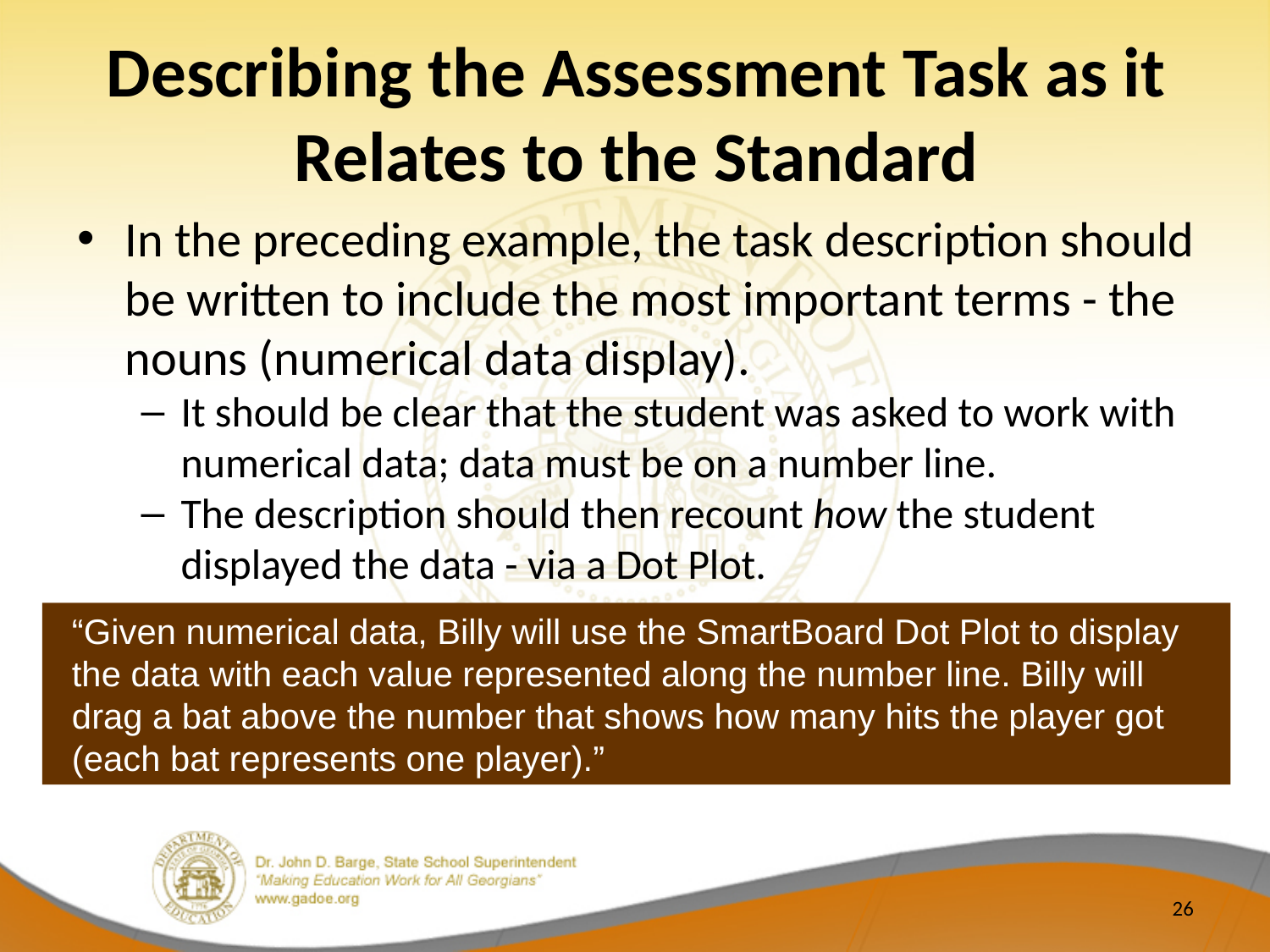

# Describing the Assessment Task as it Relates to the Standard
In the preceding example, the task description should be written to include the most important terms - the nouns (numerical data display).
It should be clear that the student was asked to work with numerical data; data must be on a number line.
The description should then recount how the student displayed the data - via a Dot Plot.
“Given numerical data, Billy will use the SmartBoard Dot Plot to display the data with each value represented along the number line. Billy will drag a bat above the number that shows how many hits the player got (each bat represents one player).”
26